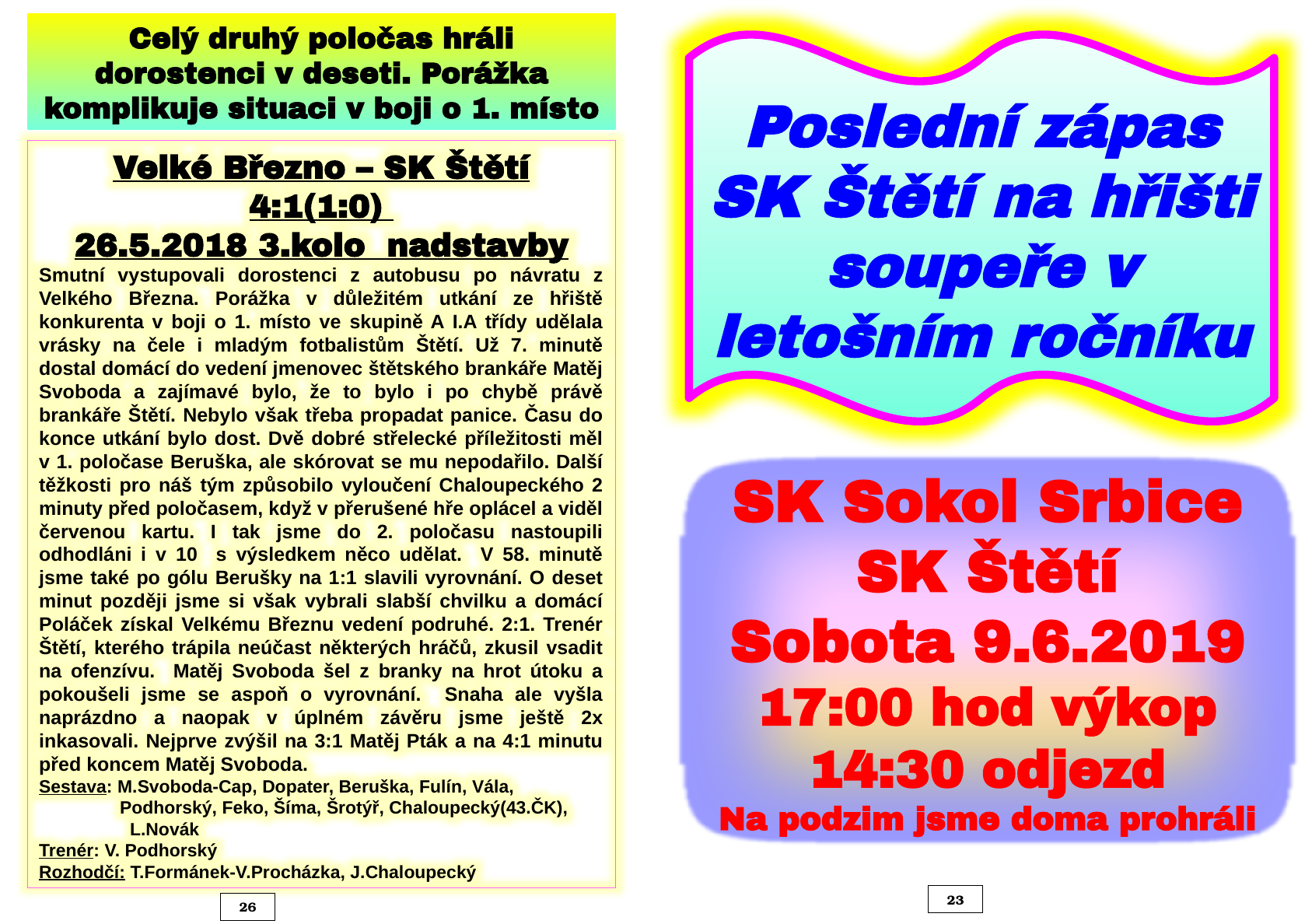

Celý druhý poločas hráli dorostenci v deseti. Porážka komplikuje situaci v boji o 1. místo
Poslední zápas SK Štětí na hřišti soupeře v letošním ročníku
Velké Březno – SK Štětí
4:1(1:0)
26.5.2018 3.kolo  nadstavby
Smutní vystupovali dorostenci z autobusu po návratu z Velkého Března. Porážka v důležitém utkání ze hřiště konkurenta v boji o 1. místo ve skupině A I.A třídy udělala vrásky na čele i mladým fotbalistům Štětí. Už 7. minutě dostal domácí do vedení jmenovec štětského brankáře Matěj Svoboda a zajímavé bylo, že to bylo i po chybě právě brankáře Štětí. Nebylo však třeba propadat panice. Času do konce utkání bylo dost. Dvě dobré střelecké příležitosti měl v 1. poločase Beruška, ale skórovat se mu nepodařilo. Další těžkosti pro náš tým způsobilo vyloučení Chaloupeckého 2 minuty před poločasem, když v přerušené hře oplácel a viděl červenou kartu. I tak jsme do 2. poločasu nastoupili odhodláni i v 10  s výsledkem něco udělat.  V 58. minutě jsme také po gólu Berušky na 1:1 slavili vyrovnání. O deset minut později jsme si však vybrali slabší chvilku a domácí Poláček získal Velkému Březnu vedení podruhé. 2:1. Trenér Štětí, kterého trápila neúčast některých hráčů, zkusil vsadit na ofenzívu.  Matěj Svoboda šel z branky na hrot útoku a pokoušeli jsme se aspoň o vyrovnání.  Snaha ale vyšla naprázdno a naopak v úplném závěru jsme ještě 2x inkasovali. Nejprve zvýšil na 3:1 Matěj Pták a na 4:1 minutu před koncem Matěj Svoboda.
Sestava: M.Svoboda-Cap, Dopater, Beruška, Fulín, Vála,
                Podhorský, Feko, Šíma, Šrotýř, Chaloupecký(43.ČK),
                  L.Novák
Trenér: V. Podhorský
Rozhodčí: T.Formánek-V.Procházka, J.Chaloupecký
SK Sokol Srbice
SK Štětí
Sobota 9.6.2019
17:00 hod výkop
14:30 odjezd
Na podzim jsme doma prohráli
23
26